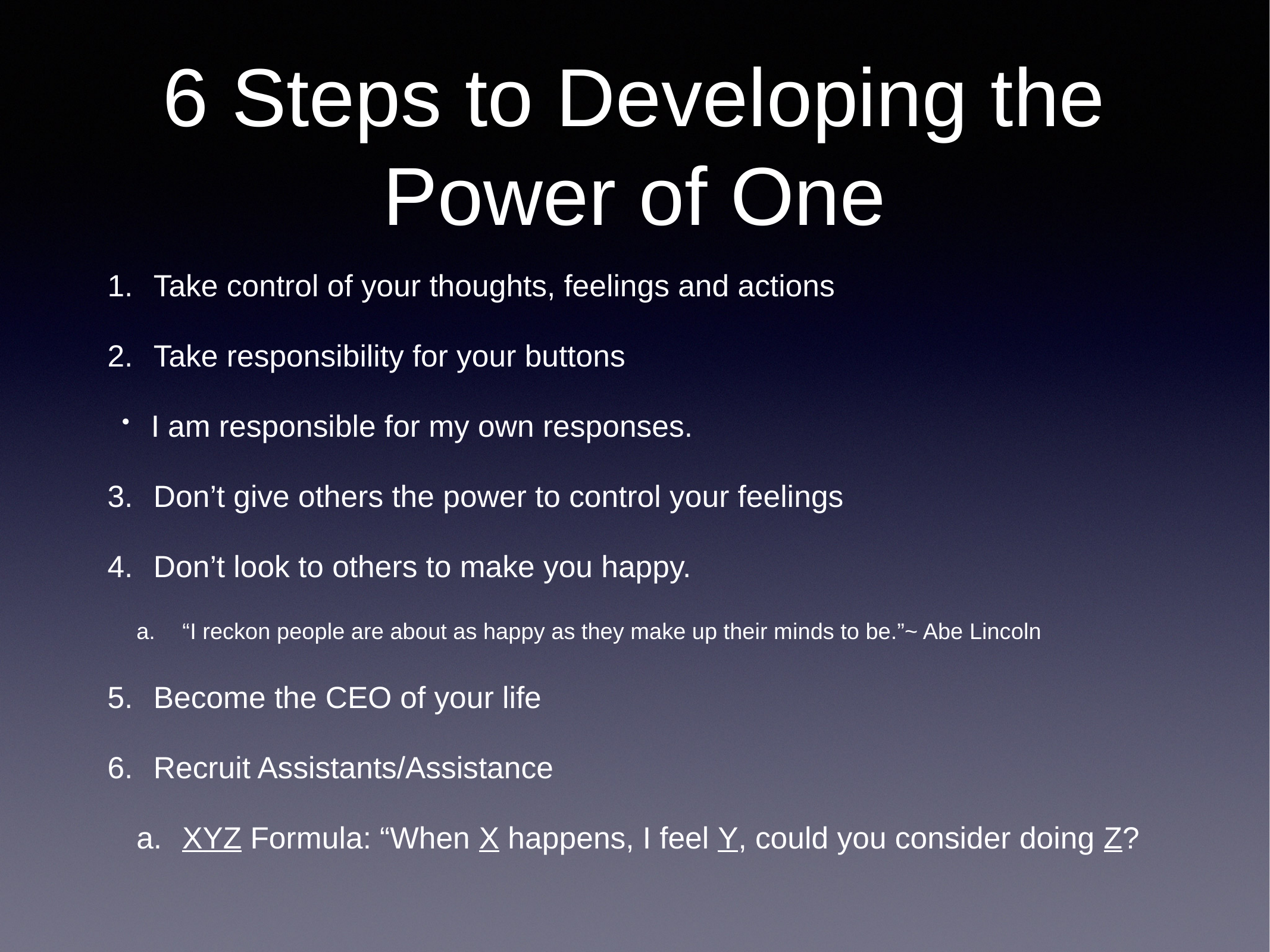

# 6 Steps to Developing the Power of One
Take control of your thoughts, feelings and actions
Take responsibility for your buttons
I am responsible for my own responses.
Don’t give others the power to control your feelings
Don’t look to others to make you happy.
“I reckon people are about as happy as they make up their minds to be.”~ Abe Lincoln
Become the CEO of your life
Recruit Assistants/Assistance
XYZ Formula: “When X happens, I feel Y, could you consider doing Z?